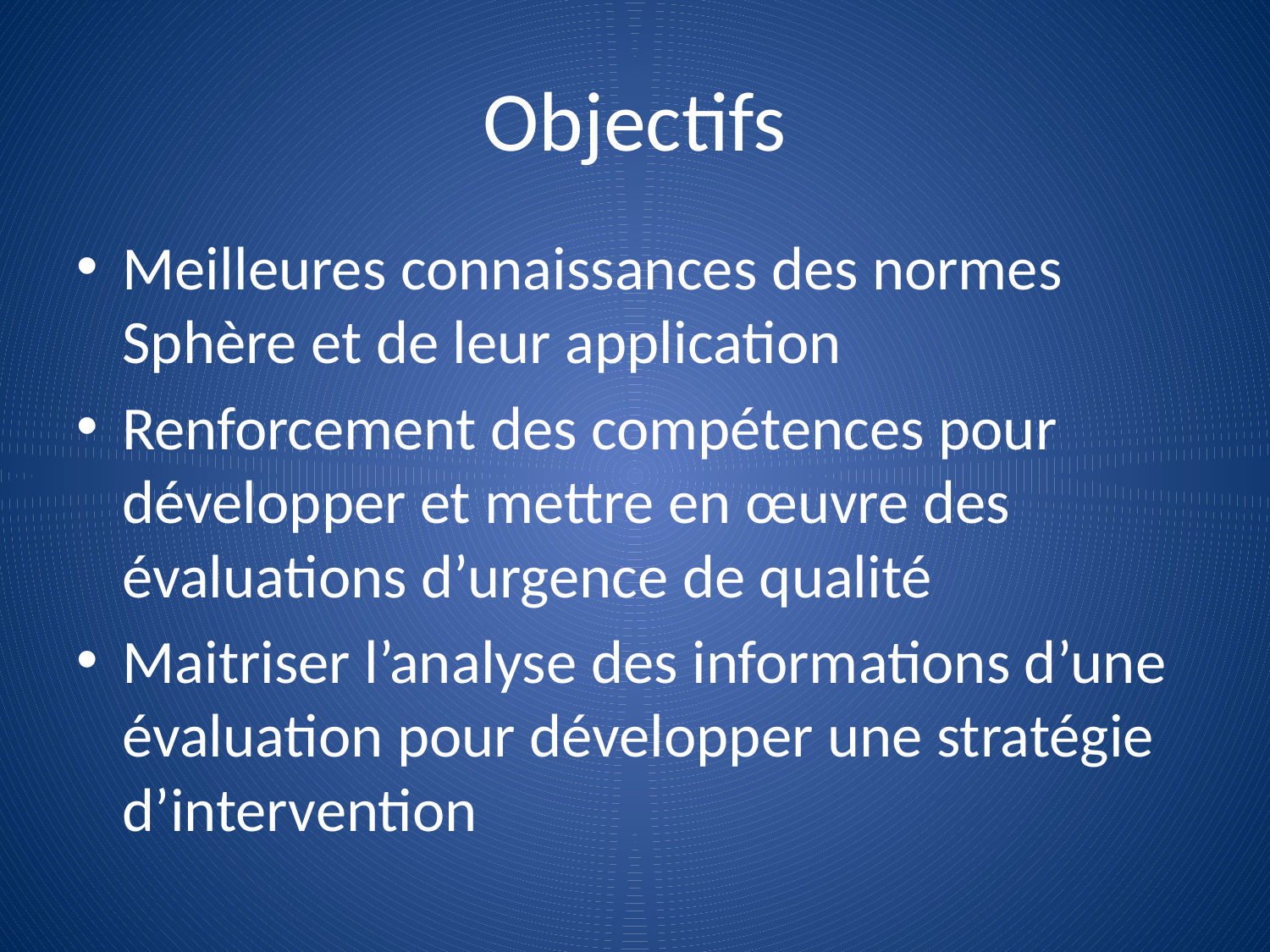

# Objectifs
Meilleures connaissances des normes Sphère et de leur application
Renforcement des compétences pour développer et mettre en œuvre des évaluations d’urgence de qualité
Maitriser l’analyse des informations d’une évaluation pour développer une stratégie d’intervention